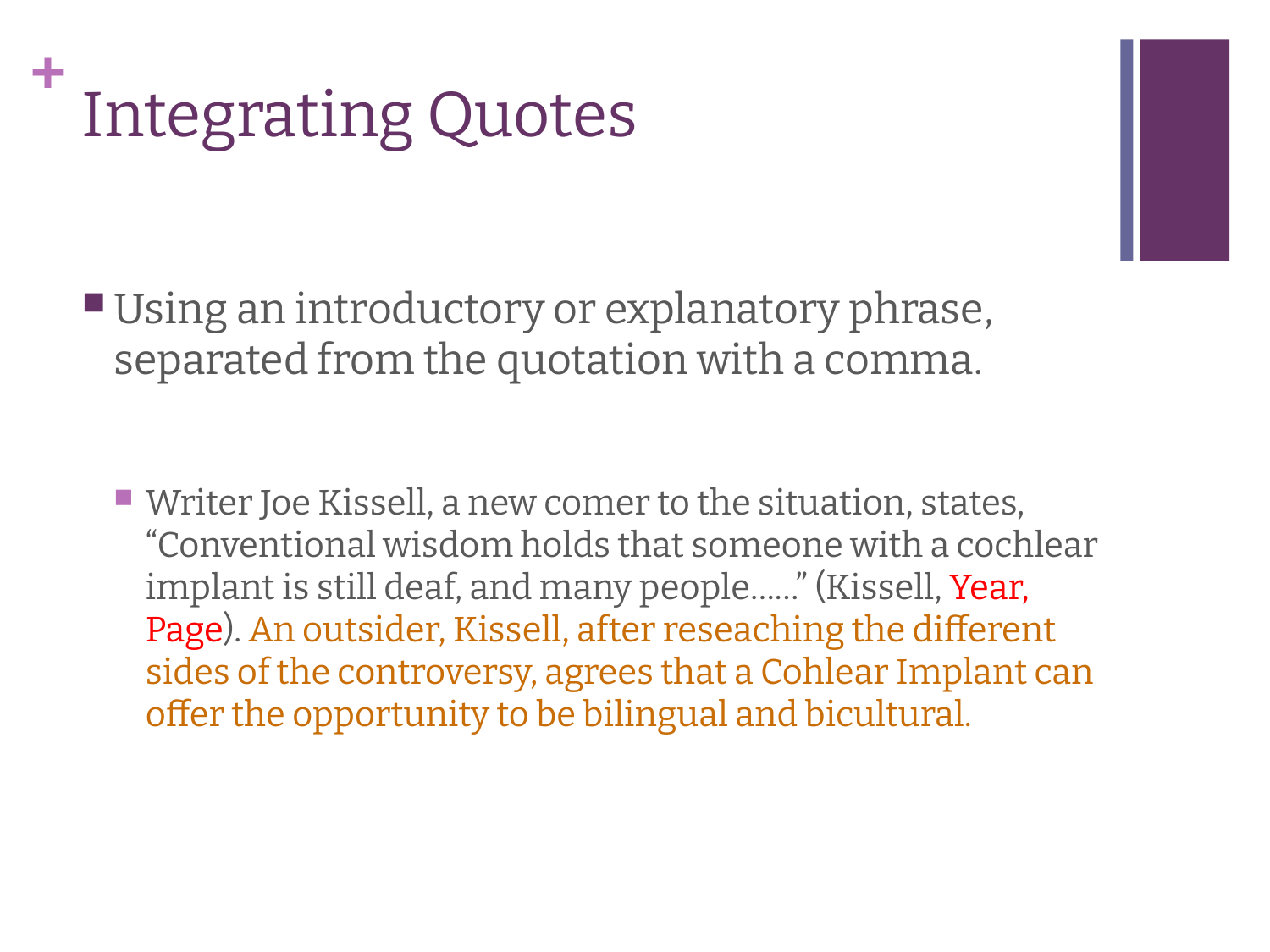

# Integrating Quotes
Using an introductory or explanatory phrase, separated from the quotation with a comma.

Writer Joe Kissell, a new comer to the situation, states, “Conventional wisdom holds that someone with a cochlear implant is still deaf, and many people……” (Kissell, Year, Page). An outsider, Kissell, after reseaching the different sides of the controversy, agrees that a Cohlear Implant can offer the opportunity to be bilingual and bicultural.